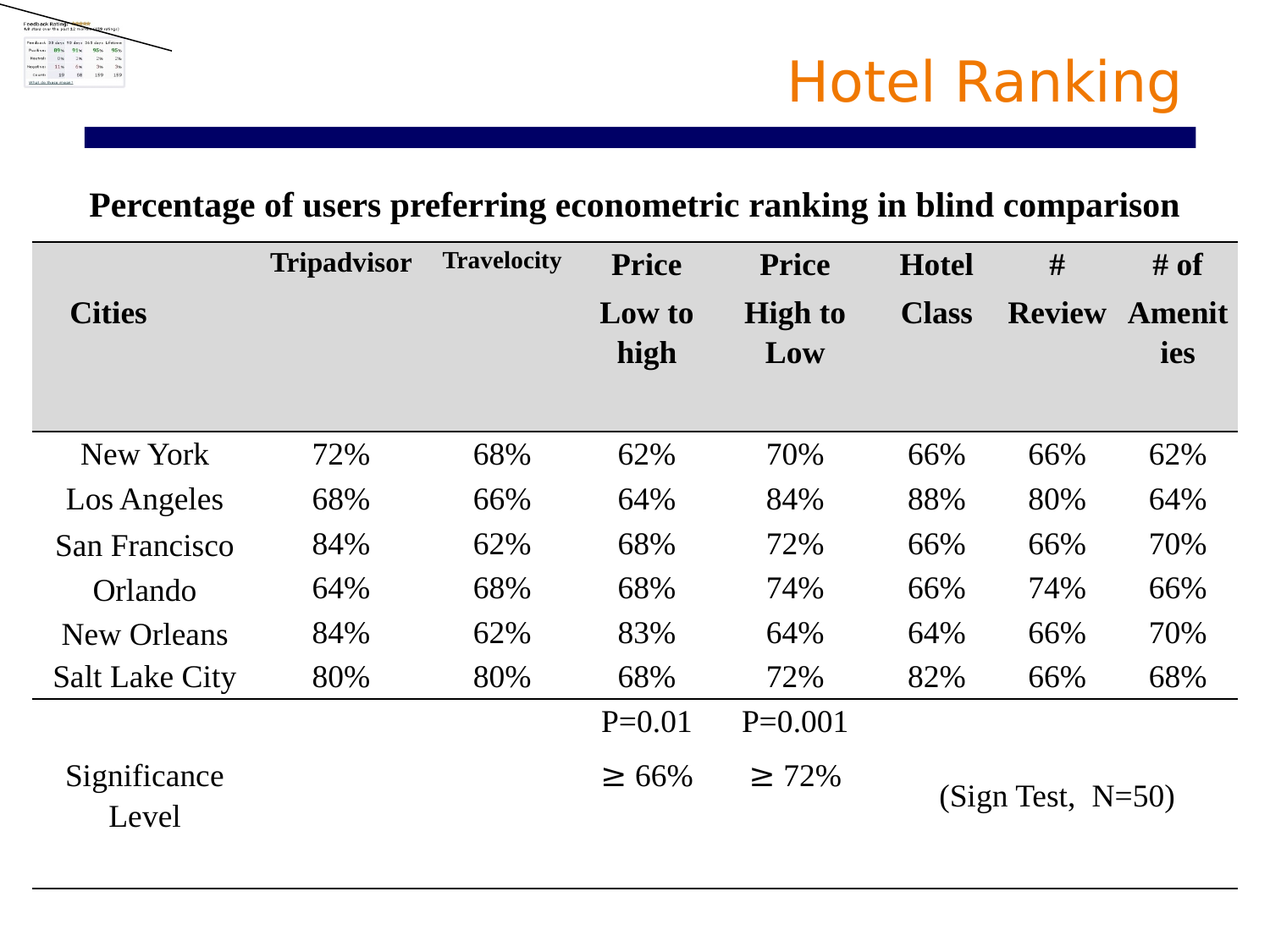

# Hotel Ranking

| Percentage of users preferring econometric ranking in blind comparison |  |  |  |  |  |  |  |
| --- | --- | --- | --- | --- | --- | --- | --- |
| Cities | Tripadvisor | Travelocity | Price Low to high | Price High to Low | Hotel Class | # Review | # of Amenities |
| New York | 72% | 68% | 62% | 70% | 66% | 66% | 62% |
| Los Angeles | 68% | 66% | 64% | 84% | 88% | 80% | 64% |
| San Francisco | 84% | 62% | 68% | 72% | 66% | 66% | 70% |
| Orlando | 64% | 68% | 68% | 74% | 66% | 74% | 66% |
| New Orleans | 84% | 62% | 83% | 64% | 64% | 66% | 70% |
| Salt Lake City | 80% | 80% | 68% | 72% | 82% | 66% | 68% |
| Significance Level |  |  | P=0.01 ≥ 66% | P=0.001 ≥ 72% | (Sign Test, N=50) |  |  |